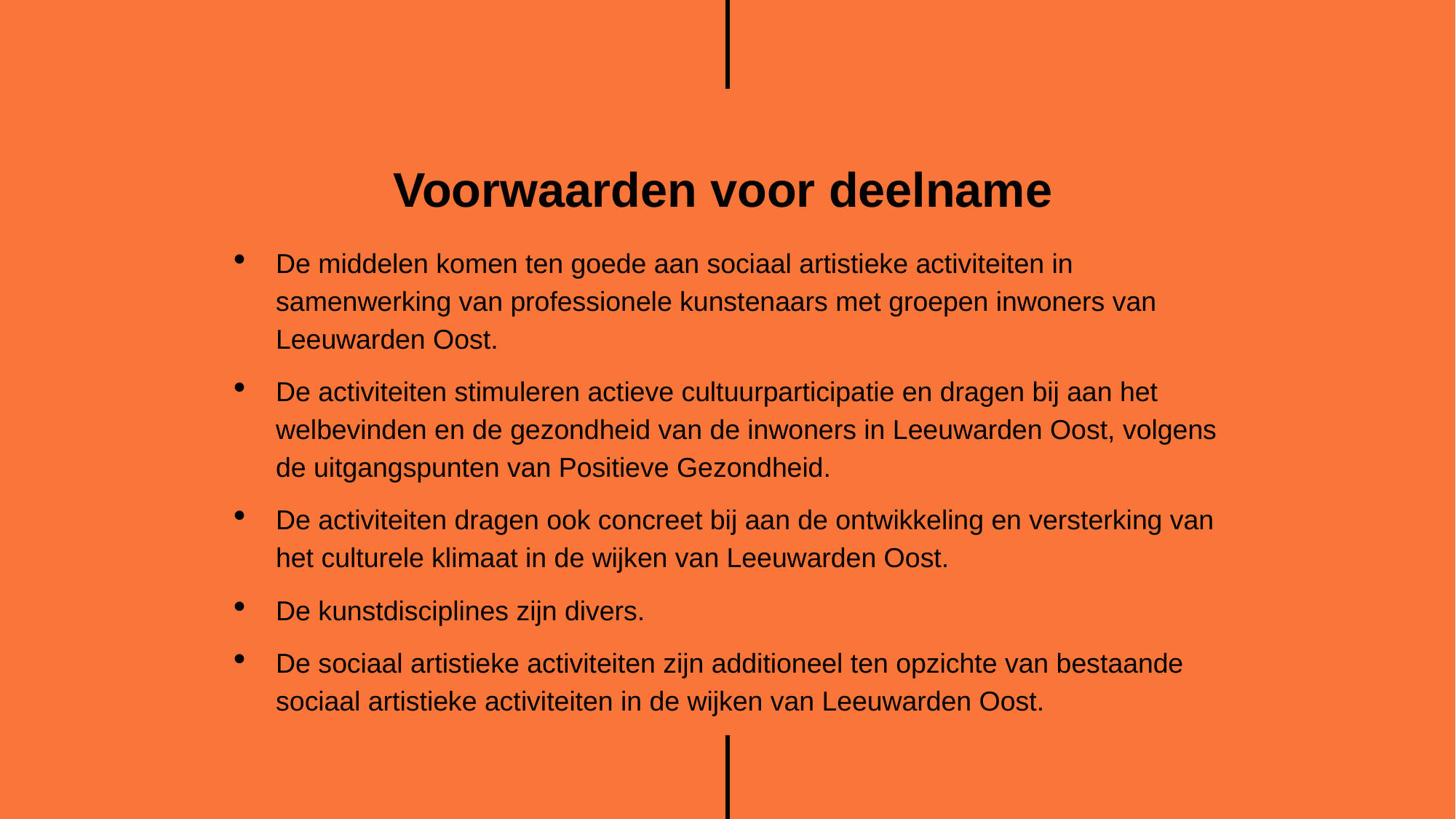

Voorwaarden voor deelname

De middelen komen ten goede aan sociaal artistieke activiteiten in samenwerking van professionele kunstenaars met groepen inwoners van Leeuwarden Oost.
De activiteiten stimuleren actieve cultuurparticipatie en dragen bij aan het welbevinden en de gezondheid van de inwoners in Leeuwarden Oost, volgens de uitgangspunten van Positieve Gezondheid.
De activiteiten dragen ook concreet bij aan de ontwikkeling en versterking van het culturele klimaat in de wijken van Leeuwarden Oost.
De kunstdisciplines zijn divers.
De sociaal artistieke activiteiten zijn additioneel ten opzichte van bestaande sociaal artistieke activiteiten in de wijken van Leeuwarden Oost.